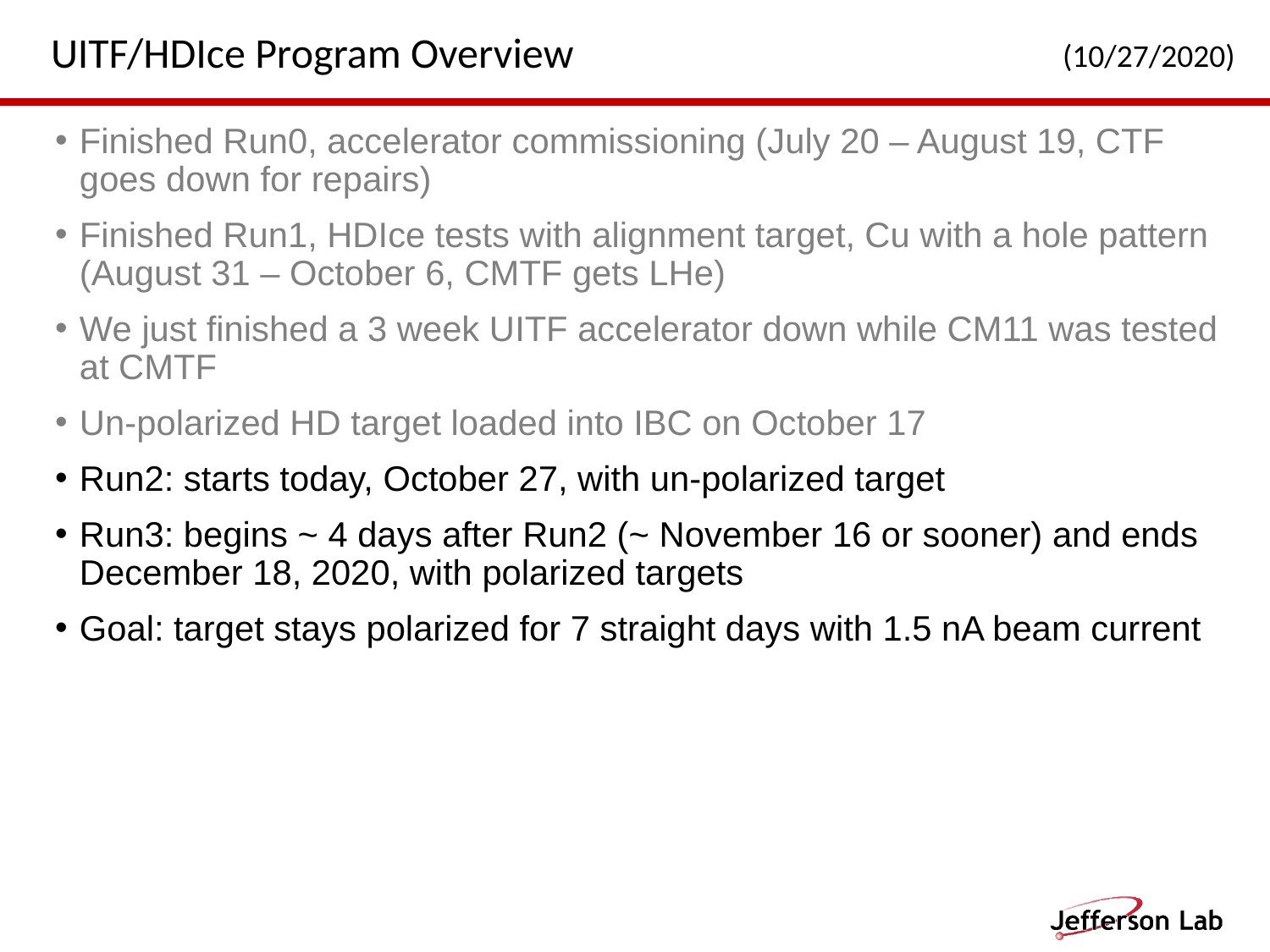

UITF/HDIce Program Overview
(10/27/2020)
Finished Run0, accelerator commissioning (July 20 – August 19, CTF goes down for repairs)
Finished Run1, HDIce tests with alignment target, Cu with a hole pattern (August 31 – October 6, CMTF gets LHe)
We just finished a 3 week UITF accelerator down while CM11 was tested at CMTF
Un-polarized HD target loaded into IBC on October 17
Run2: starts today, October 27, with un-polarized target
Run3: begins ~ 4 days after Run2 (~ November 16 or sooner) and ends December 18, 2020, with polarized targets
Goal: target stays polarized for 7 straight days with 1.5 nA beam current